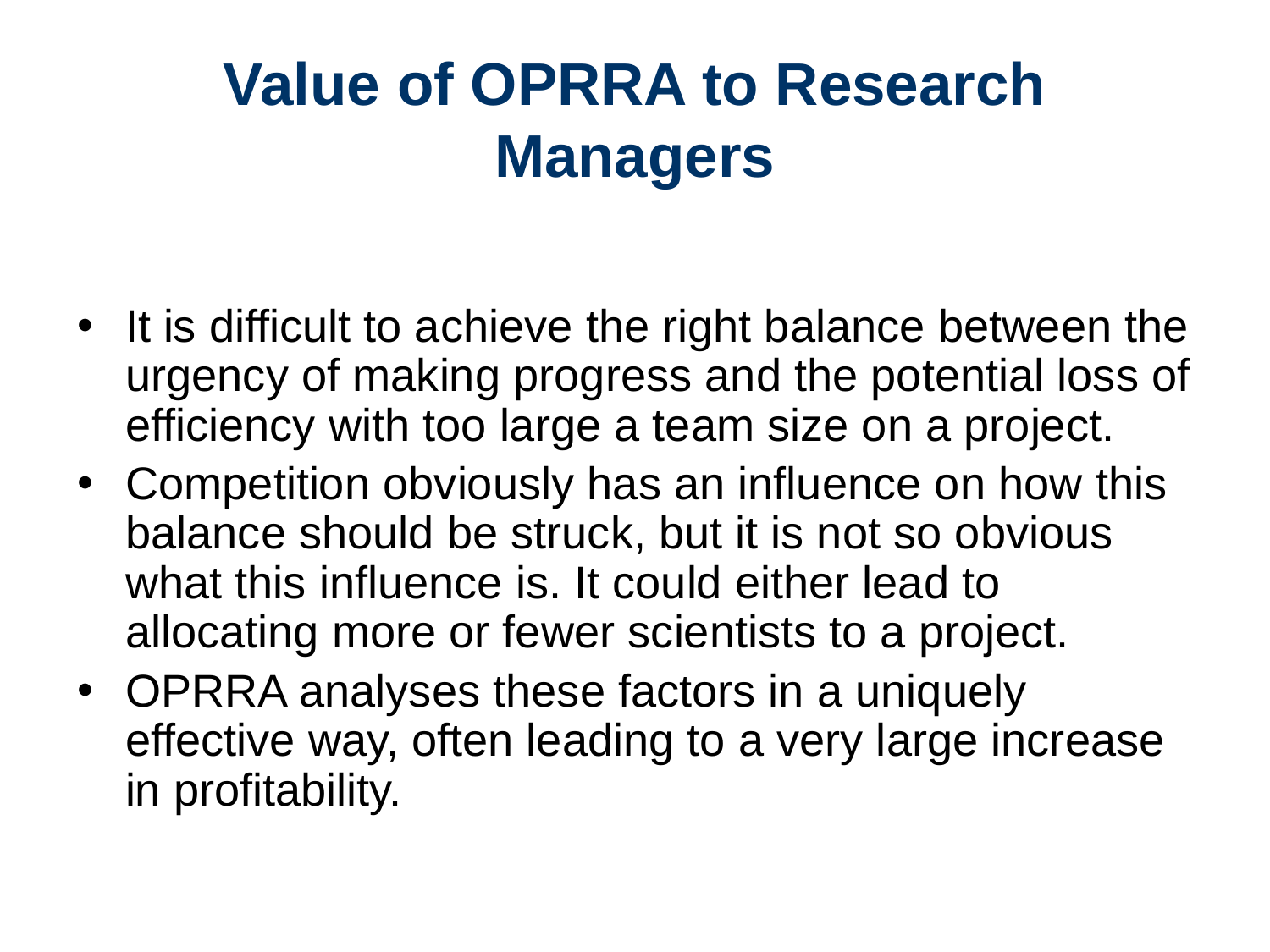

# Value of OPRRA to Research Managers
It is difficult to achieve the right balance between the urgency of making progress and the potential loss of efficiency with too large a team size on a project.
Competition obviously has an influence on how this balance should be struck, but it is not so obvious what this influence is. It could either lead to allocating more or fewer scientists to a project.
OPRRA analyses these factors in a uniquely effective way, often leading to a very large increase in profitability.

46